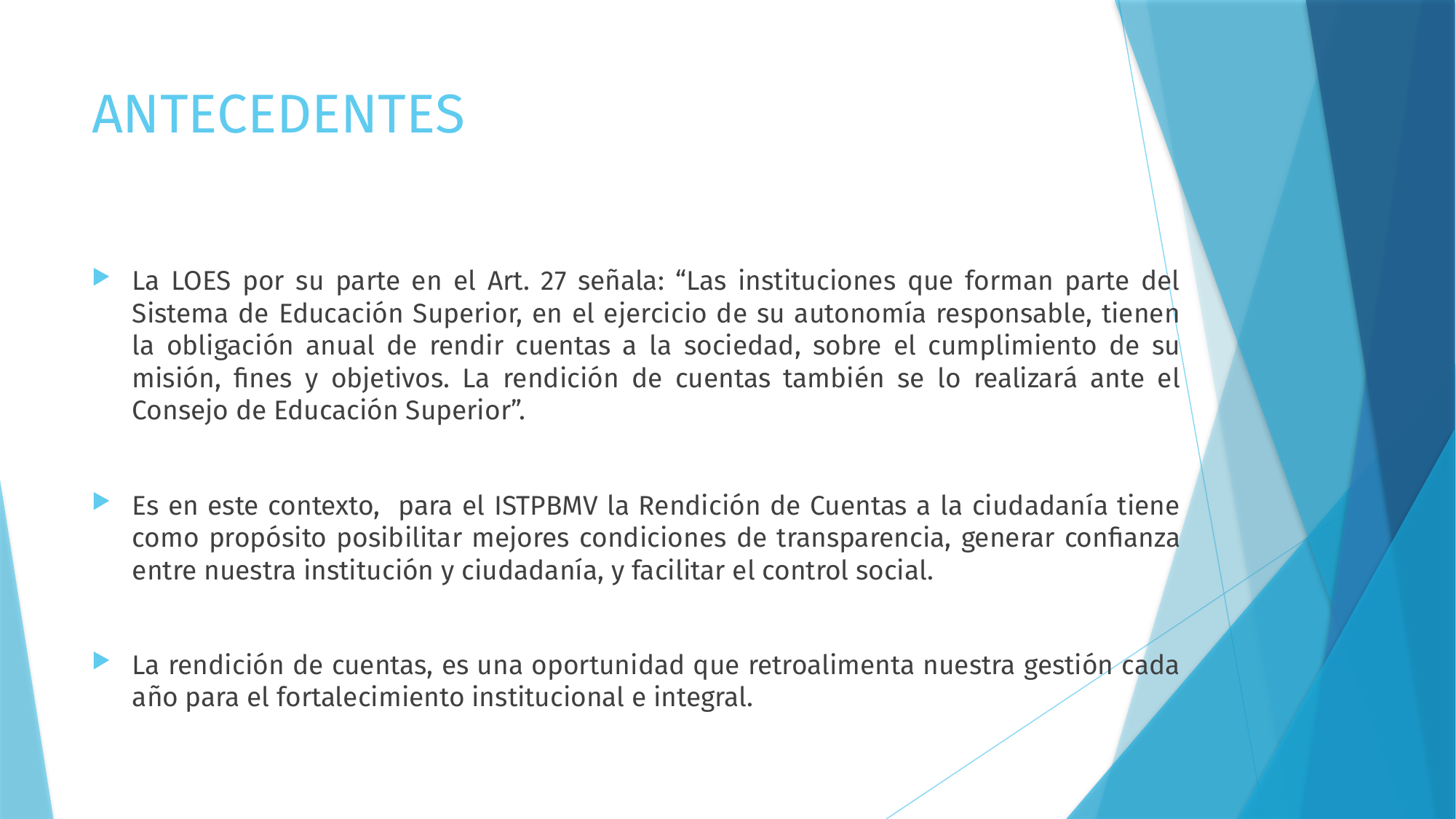

# ANTECEDENTES
La LOES por su parte en el Art. 27 señala: “Las instituciones que forman parte del Sistema de Educación Superior, en el ejercicio de su autonomía responsable, tienen la obligación anual de rendir cuentas a la sociedad, sobre el cumplimiento de su misión, fines y objetivos. La rendición de cuentas también se lo realizará ante el Consejo de Educación Superior”.

Es en este contexto,  para el ISTPBMV la Rendición de Cuentas a la ciudadanía tiene como propósito posibilitar mejores condiciones de transparencia, generar confianza entre nuestra institución y ciudadanía, y facilitar el control social.

La rendición de cuentas, es una oportunidad que retroalimenta nuestra gestión cada año para el fortalecimiento institucional e integral.